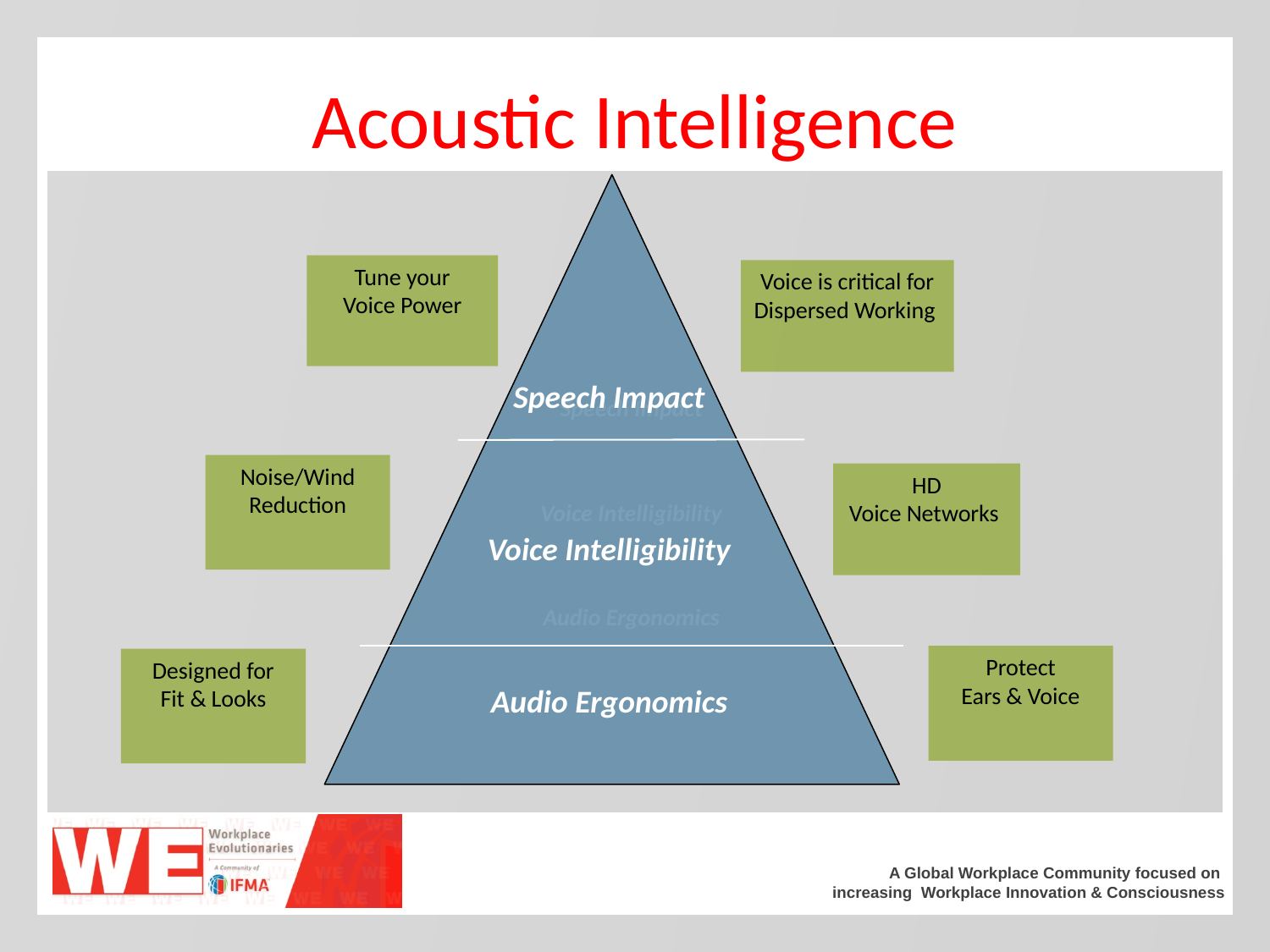

# Acoustic Intelligence

Tune your
Voice Power
Voice is critical for
Dispersed Working
Speech Impact

Voice Intelligibility

Audio Ergonomics
Speech Impact

Voice Intelligibility

Audio Ergonomics
Noise/Wind
Reduction
HD
Voice Networks
Protect
Ears & Voice

Designed for
Fit & Looks